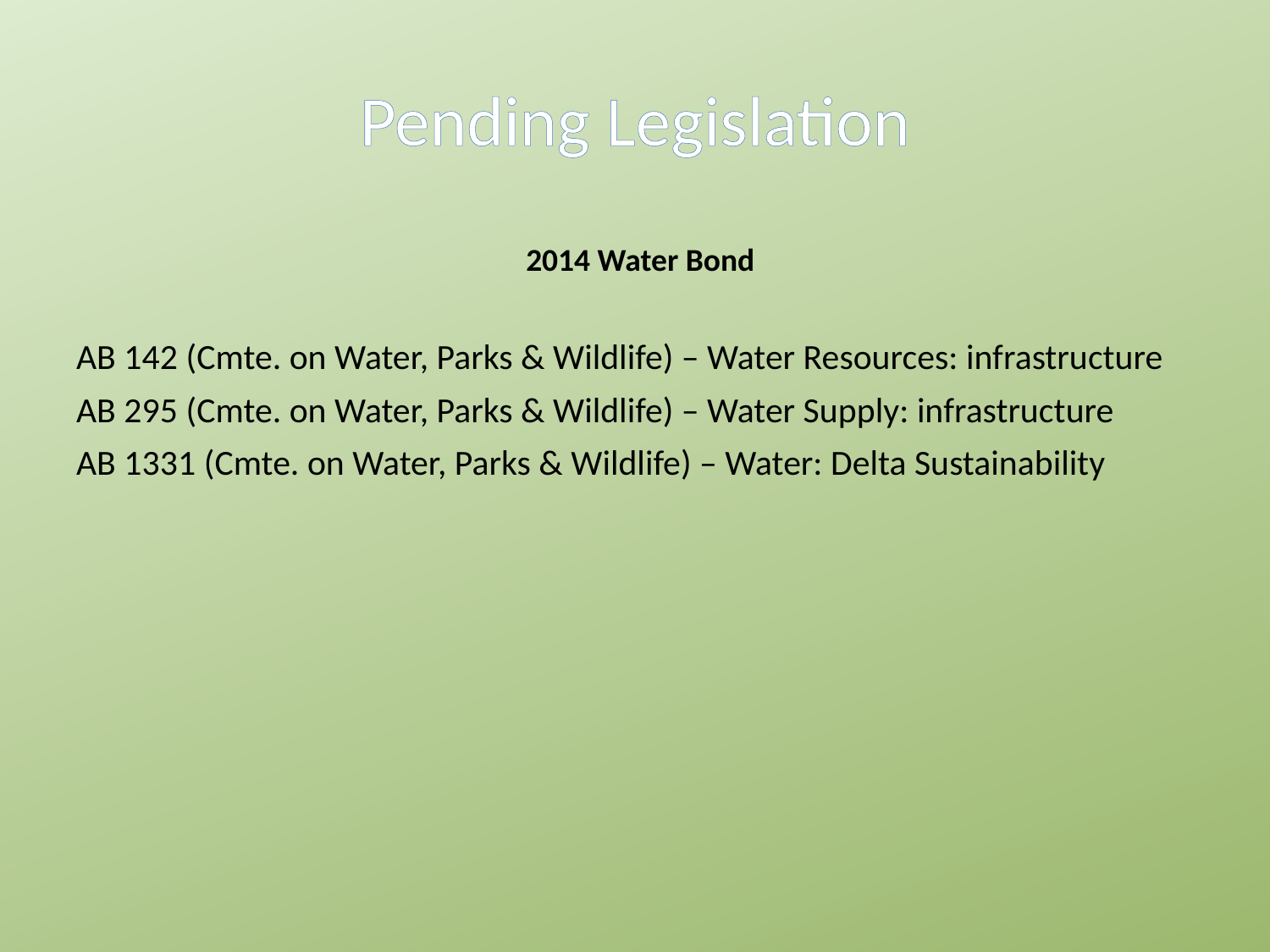

# Pending Legislation
2014 Water Bond
AB 142 (Cmte. on Water, Parks & Wildlife) – Water Resources: infrastructure
AB 295 (Cmte. on Water, Parks & Wildlife) – Water Supply: infrastructure
AB 1331 (Cmte. on Water, Parks & Wildlife) – Water: Delta Sustainability